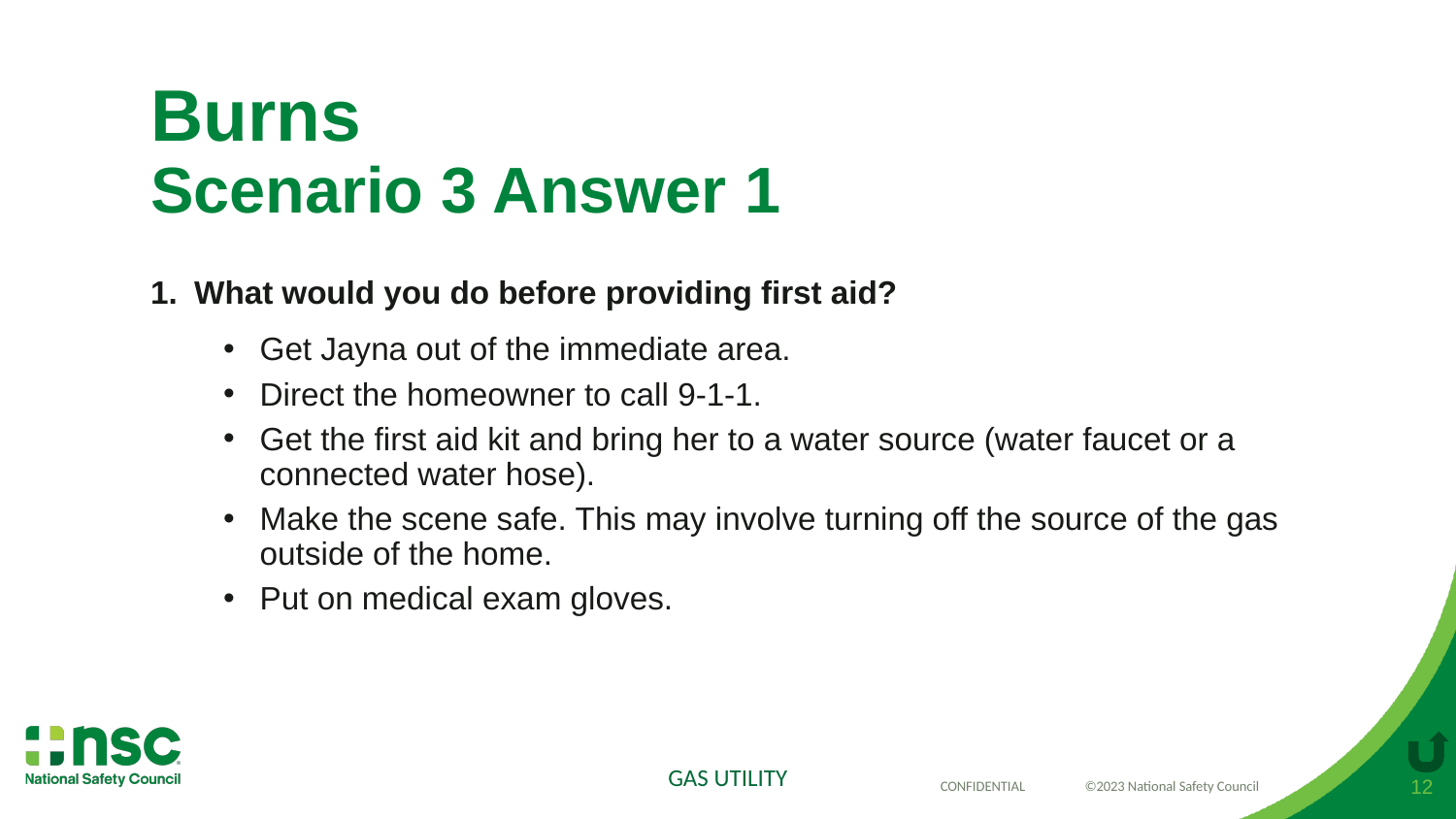

# Burns Scenario 3 Answer 1
What would you do before providing first aid?
Get Jayna out of the immediate area.
Direct the homeowner to call 9-1-1.
Get the first aid kit and bring her to a water source (water faucet or a connected water hose).
Make the scene safe. This may involve turning off the source of the gas outside of the home.
Put on medical exam gloves.